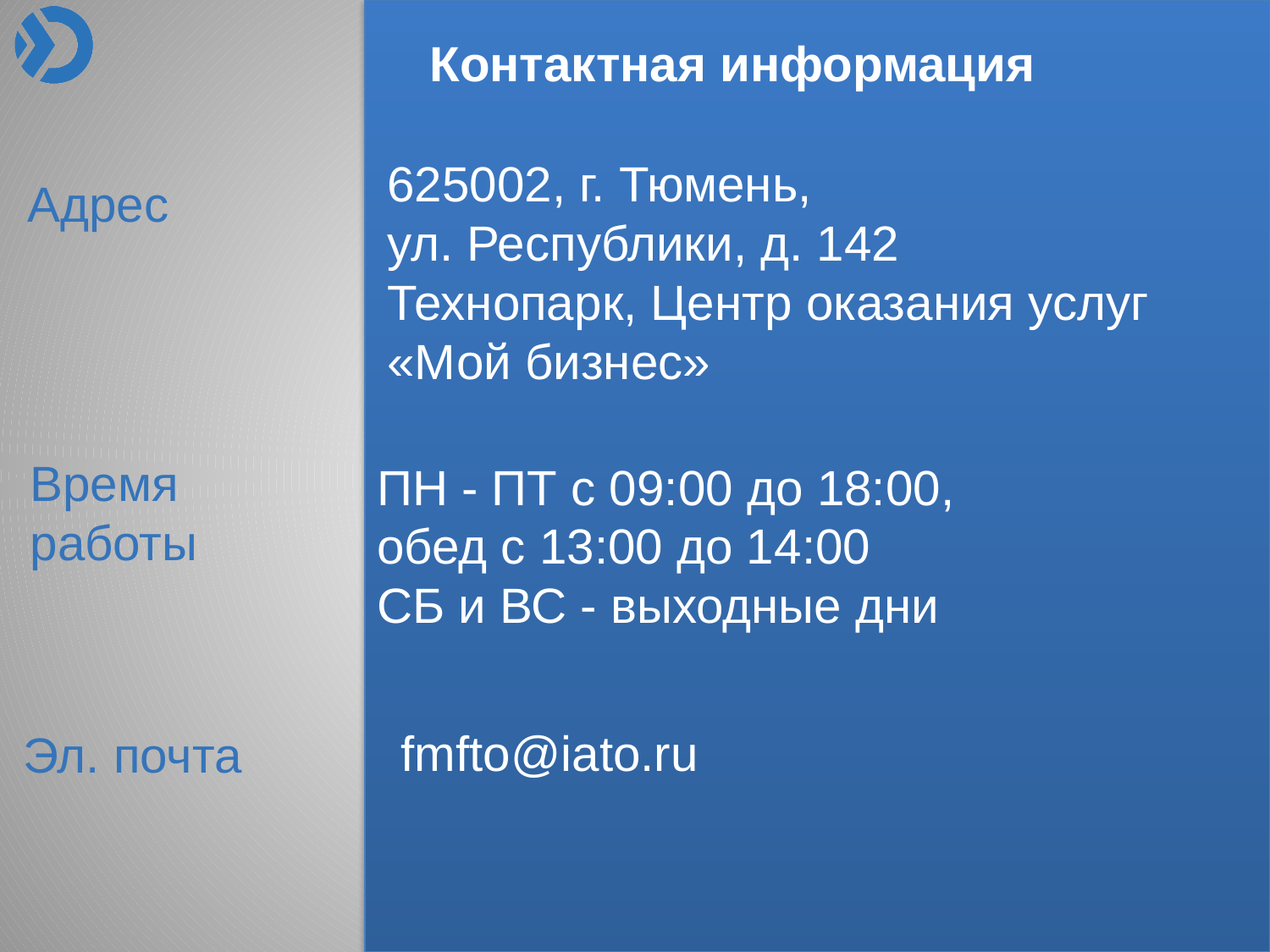

Контактная информация
625002, г. Тюмень,
ул. Республики, д. 142
Технопарк, Центр оказания услуг «Мой бизнес»
Адрес
Время работы
ПН - ПТ с 09:00 до 18:00,
обед с 13:00 до 14:00
СБ и ВС - выходные дни
 fmfto@iato.ru
Эл. почта